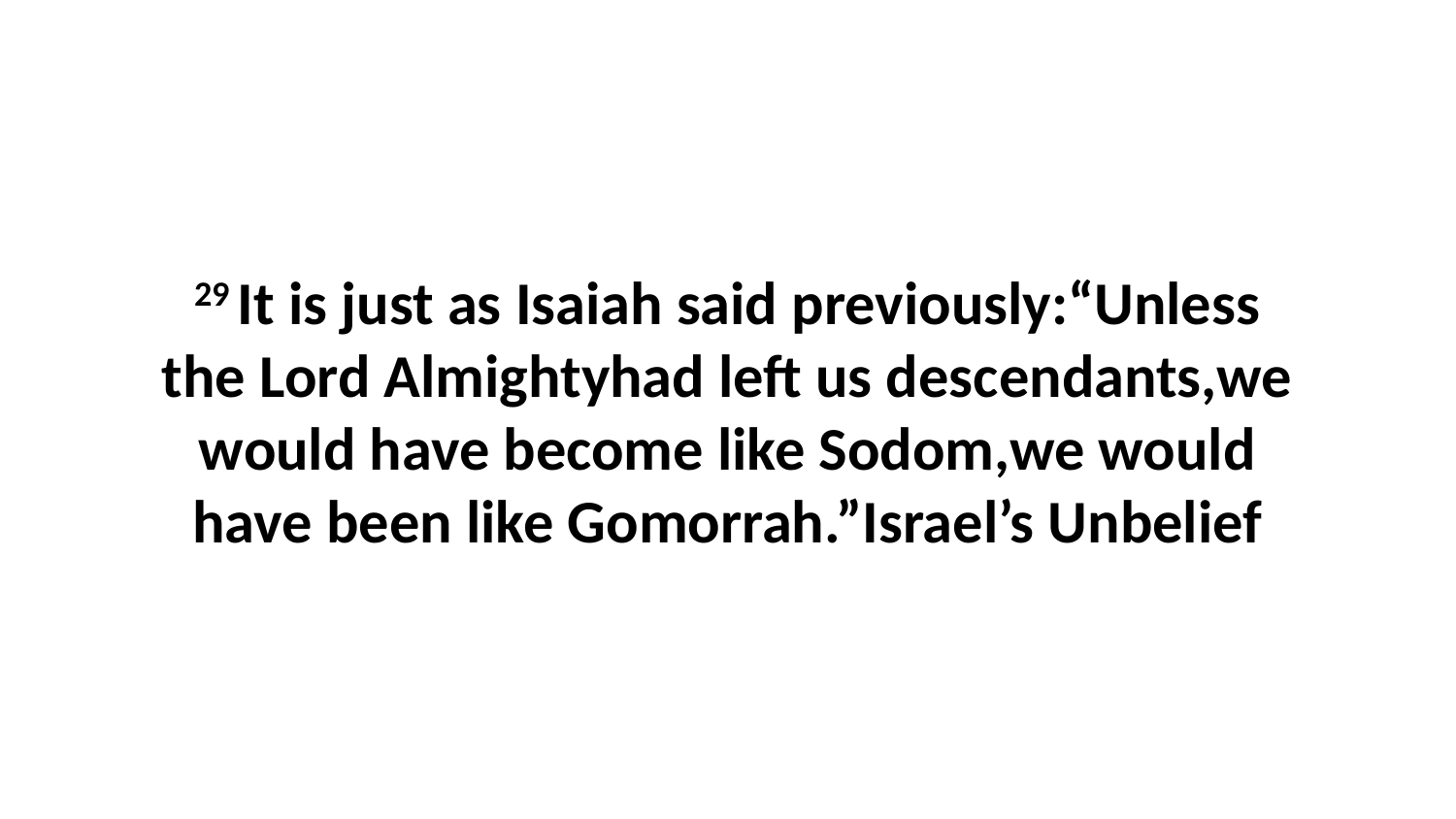

29 It is just as Isaiah said previously:“Unless the Lord Almightyhad left us descendants,we would have become like Sodom,we would have been like Gomorrah.”Israel’s Unbelief